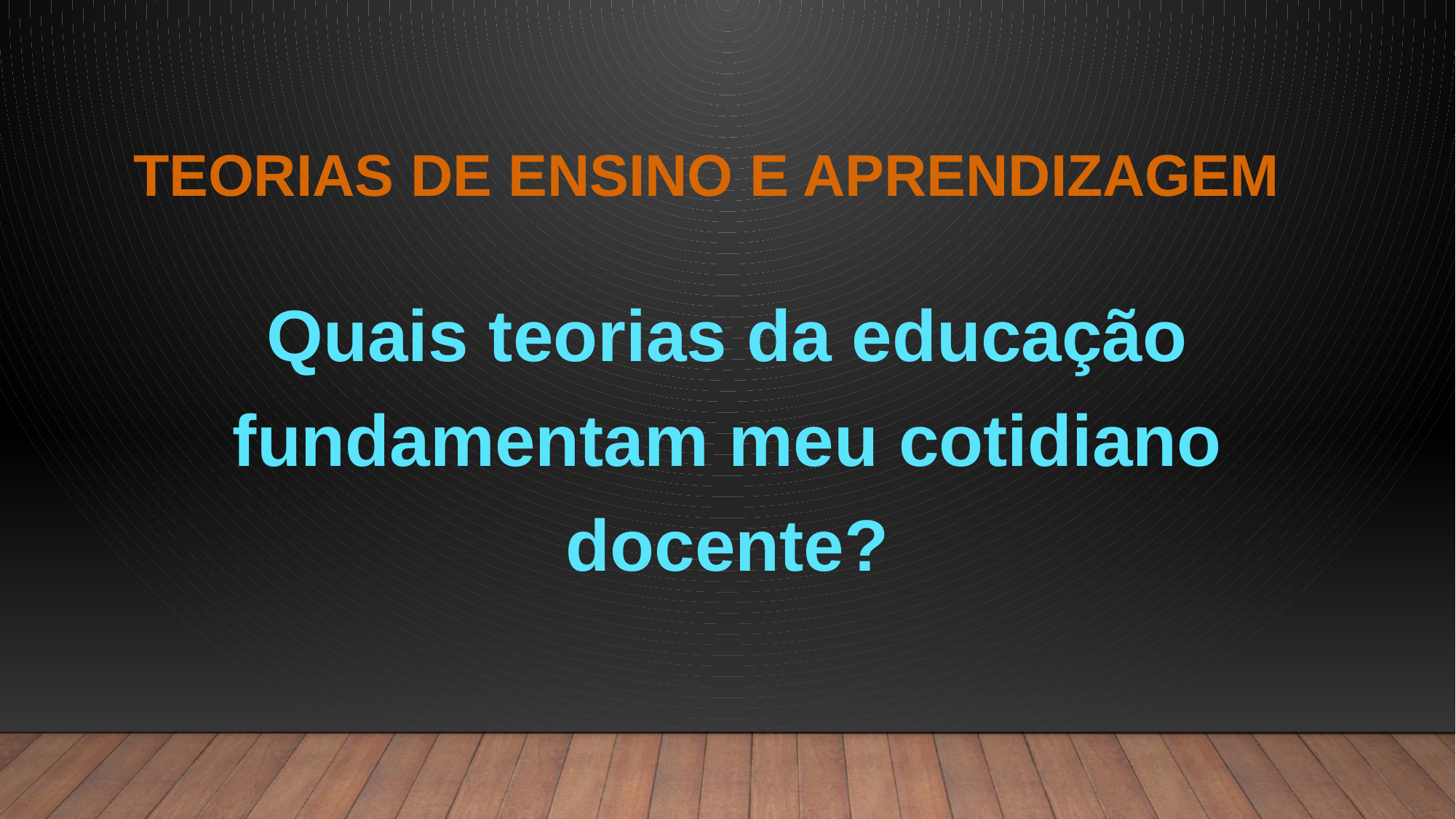

TEORIAS DE ENSINO E APRENDIZAGEM
#
Quais teorias da educação fundamentam meu cotidiano docente?